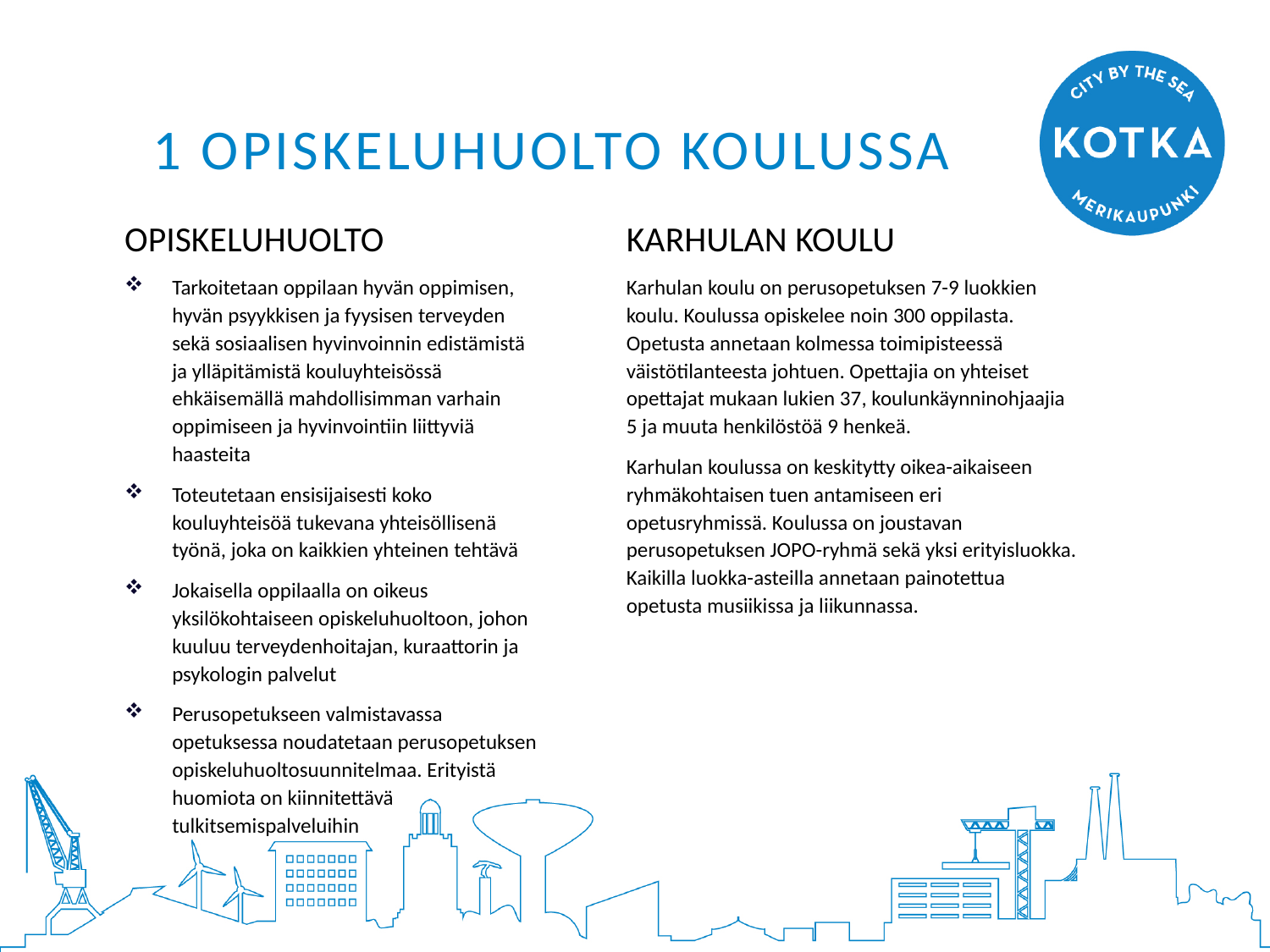

# 1 OPiskeluHUOLTO koulussa
OPISKELUHUOLTO
Tarkoitetaan oppilaan hyvän oppimisen, hyvän psyykkisen ja fyysisen terveyden sekä sosiaalisen hyvinvoinnin edistämistä ja ylläpitämistä kouluyhteisössä ehkäisemällä mahdollisimman varhain oppimiseen ja hyvinvointiin liittyviä haasteita
Toteutetaan ensisijaisesti koko kouluyhteisöä tukevana yhteisöllisenä työnä, joka on kaikkien yhteinen tehtävä
Jokaisella oppilaalla on oikeus yksilökohtaiseen opiskeluhuoltoon, johon kuuluu terveydenhoitajan, kuraattorin ja psykologin palvelut
Perusopetukseen valmistavassa opetuksessa noudatetaan perusopetuksen opiskeluhuoltosuunnitelmaa. Erityistä huomiota on kiinnitettävä tulkitsemispalveluihin

KARHULAN KOULU
Karhulan koulu on perusopetuksen 7-9 luokkien koulu. Koulussa opiskelee noin 300 oppilasta. Opetusta annetaan kolmessa toimipisteessä väistötilanteesta johtuen. Opettajia on yhteiset opettajat mukaan lukien 37, koulunkäynninohjaajia 5 ja muuta henkilöstöä 9 henkeä.
Karhulan koulussa on keskitytty oikea-aikaiseen ryhmäkohtaisen tuen antamiseen eri opetusryhmissä. Koulussa on joustavan perusopetuksen JOPO-ryhmä sekä yksi erityisluokka. Kaikilla luokka-asteilla annetaan painotettua opetusta musiikissa ja liikunnassa.